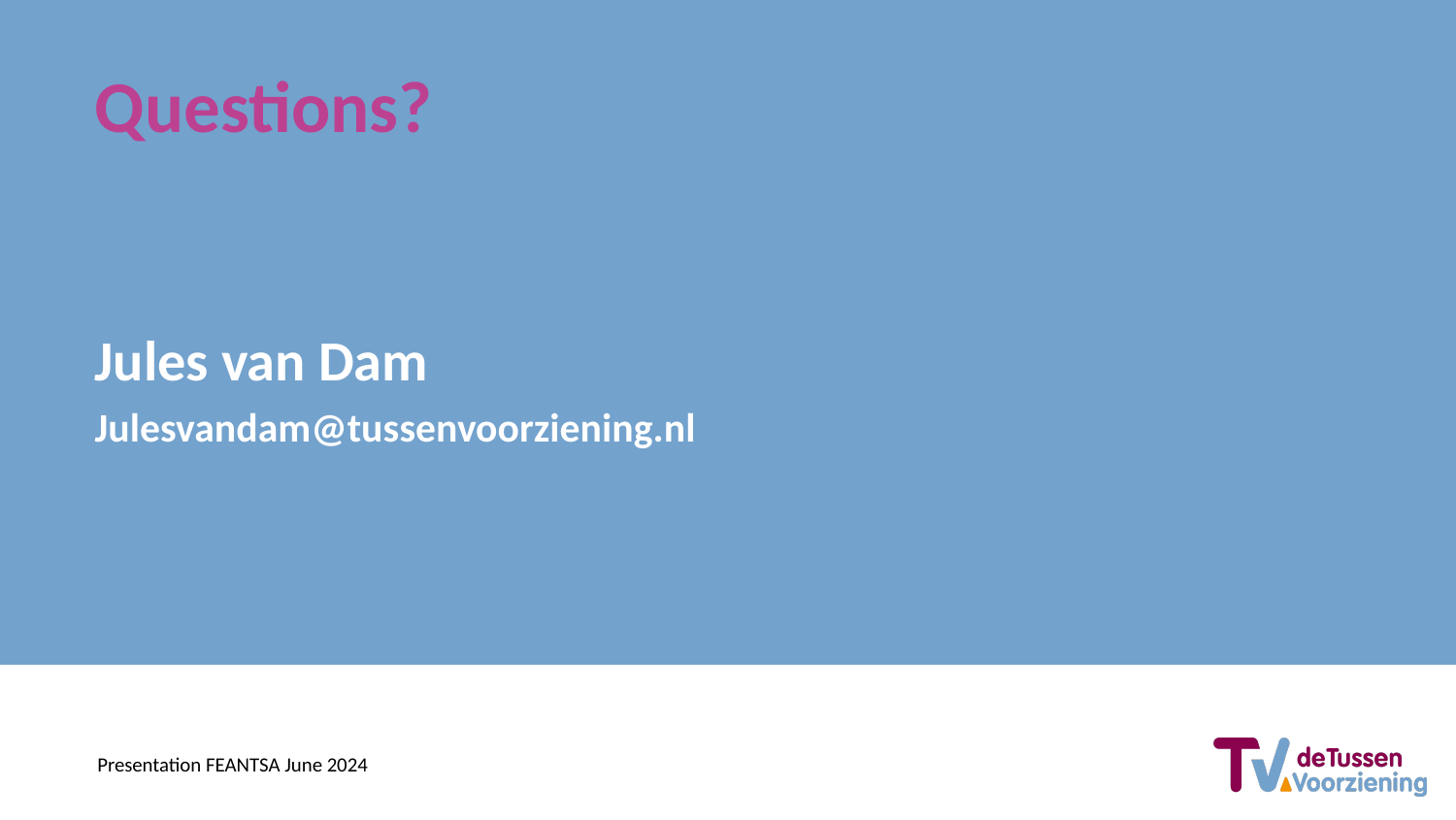

Questions?

Jules van Dam
Julesvandam@tussenvoorziening.nl
Presentation FEANTSA June 2024